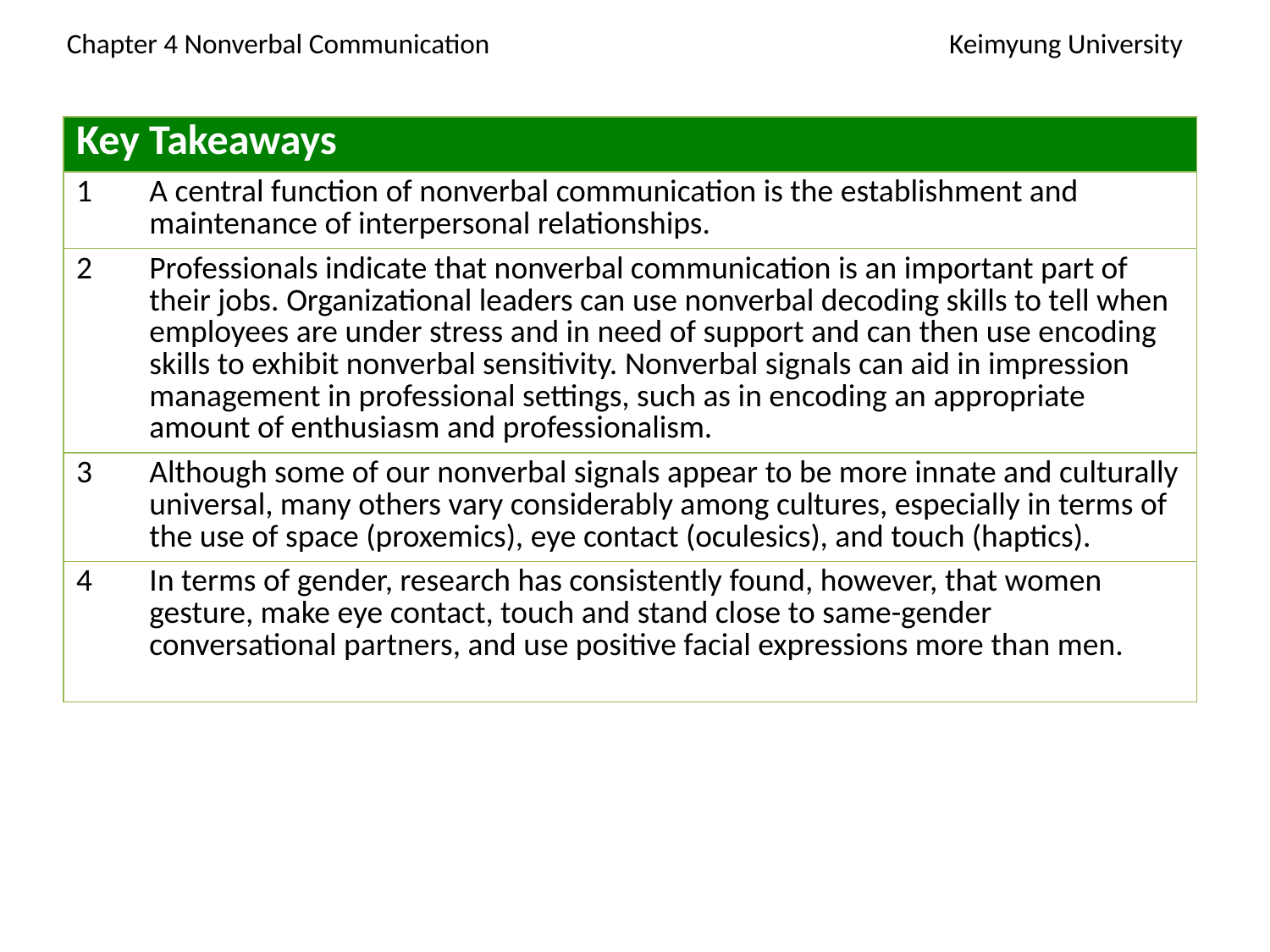

Chapter 4 Nonverbal Communication 			                   Keimyung University
| Key Takeaways |  |
| --- | --- |
| 1 | A central function of nonverbal communication is the establishment and maintenance of interpersonal relationships. |
| 2 | Professionals indicate that nonverbal communication is an important part of their jobs. Organizational leaders can use nonverbal decoding skills to tell when employees are under stress and in need of support and can then use encoding skills to exhibit nonverbal sensitivity. Nonverbal signals can aid in impression management in professional settings, such as in encoding an appropriate amount of enthusiasm and professionalism. |
| 3 | Although some of our nonverbal signals appear to be more innate and culturally universal, many others vary considerably among cultures, especially in terms of the use of space (proxemics), eye contact (oculesics), and touch (haptics). |
| 4 | In terms of gender, research has consistently found, however, that women gesture, make eye contact, touch and stand close to same-gender conversational partners, and use positive facial expressions more than men. |